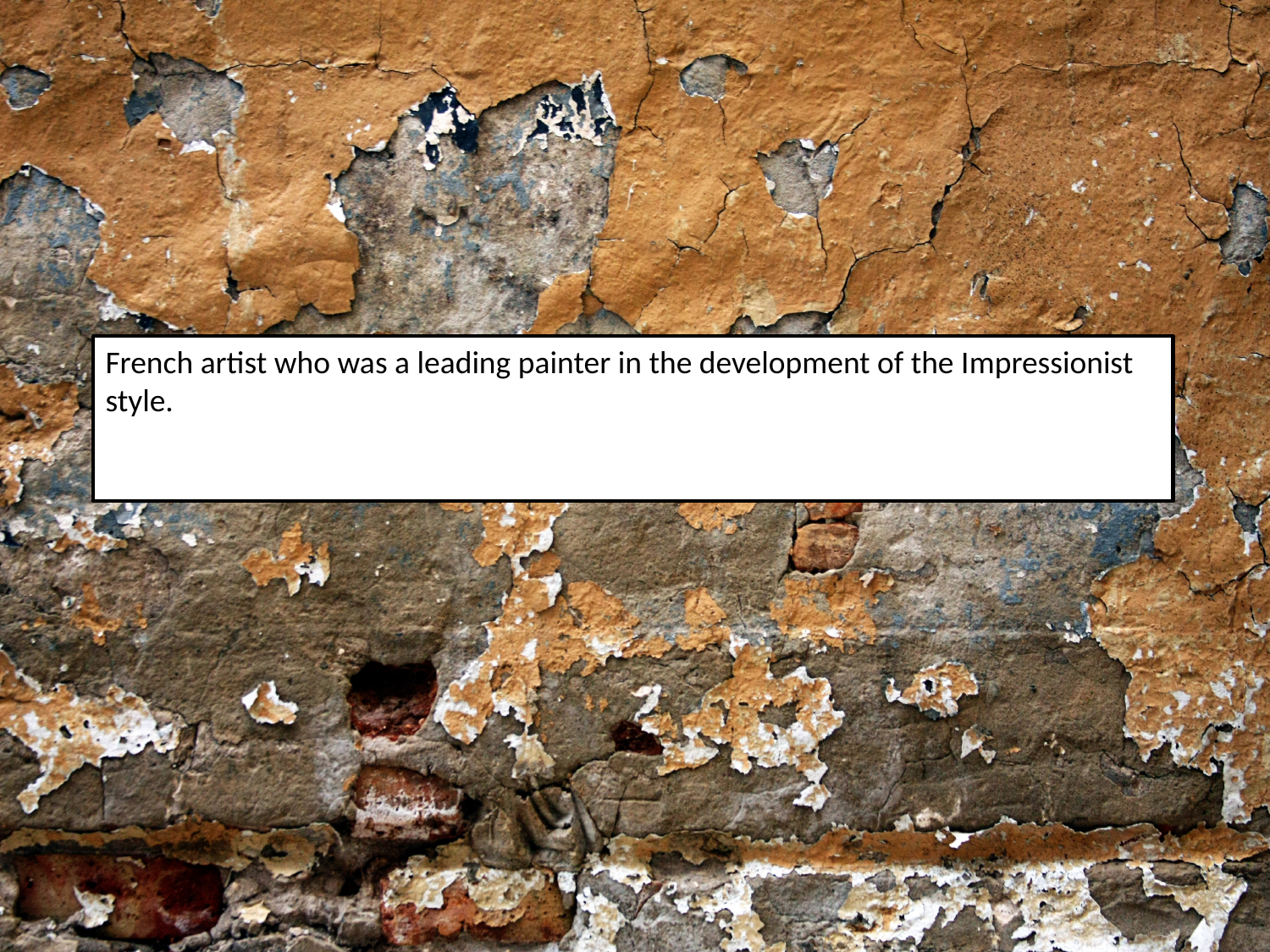

French artist who was a leading painter in the development of the Impressionist style.